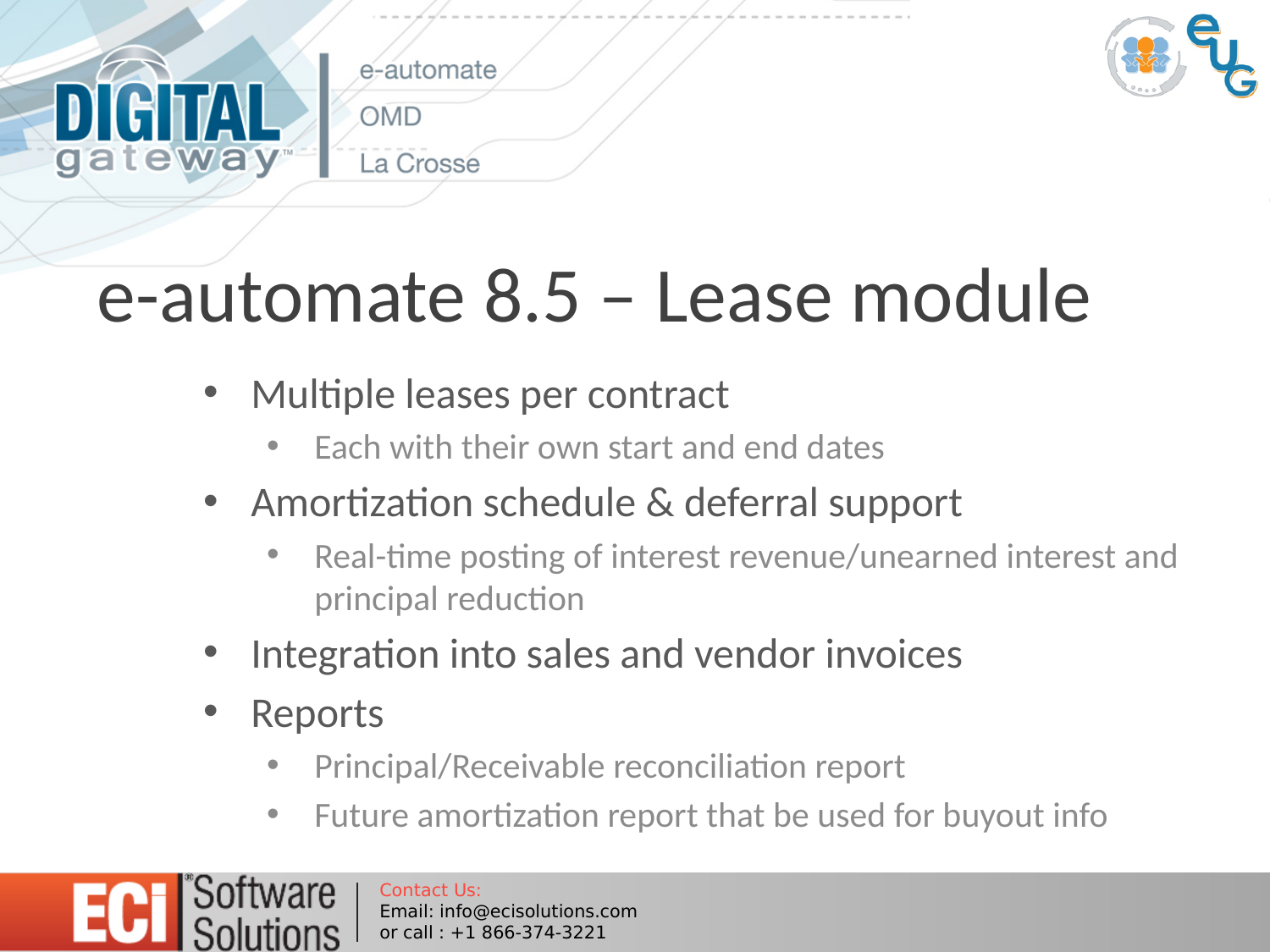

# e-automate 8.5 – Lease module
Multiple leases per contract
Each with their own start and end dates
Amortization schedule & deferral support
Real-time posting of interest revenue/unearned interest and principal reduction
Integration into sales and vendor invoices
Reports
Principal/Receivable reconciliation report
Future amortization report that be used for buyout info